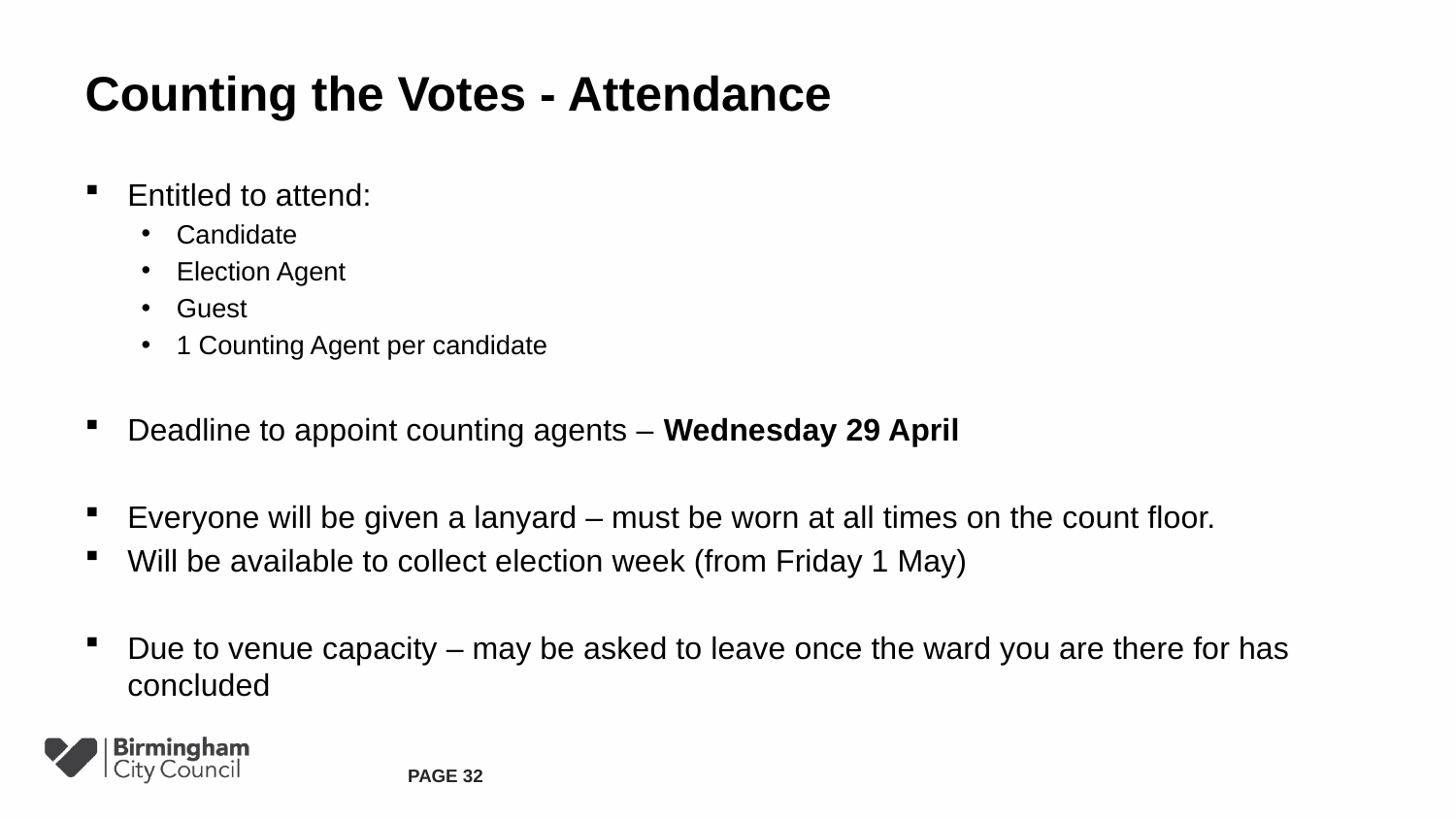

# Counting the Votes - Attendance
Entitled to attend:
Candidate
Election Agent
Guest
1 Counting Agent per candidate

Deadline to appoint counting agents – Wednesday 29 April

Everyone will be given a lanyard – must be worn at all times on the count floor.
Will be available to collect election week (from Friday 1 May)

Due to venue capacity – may be asked to leave once the ward you are there for has concluded